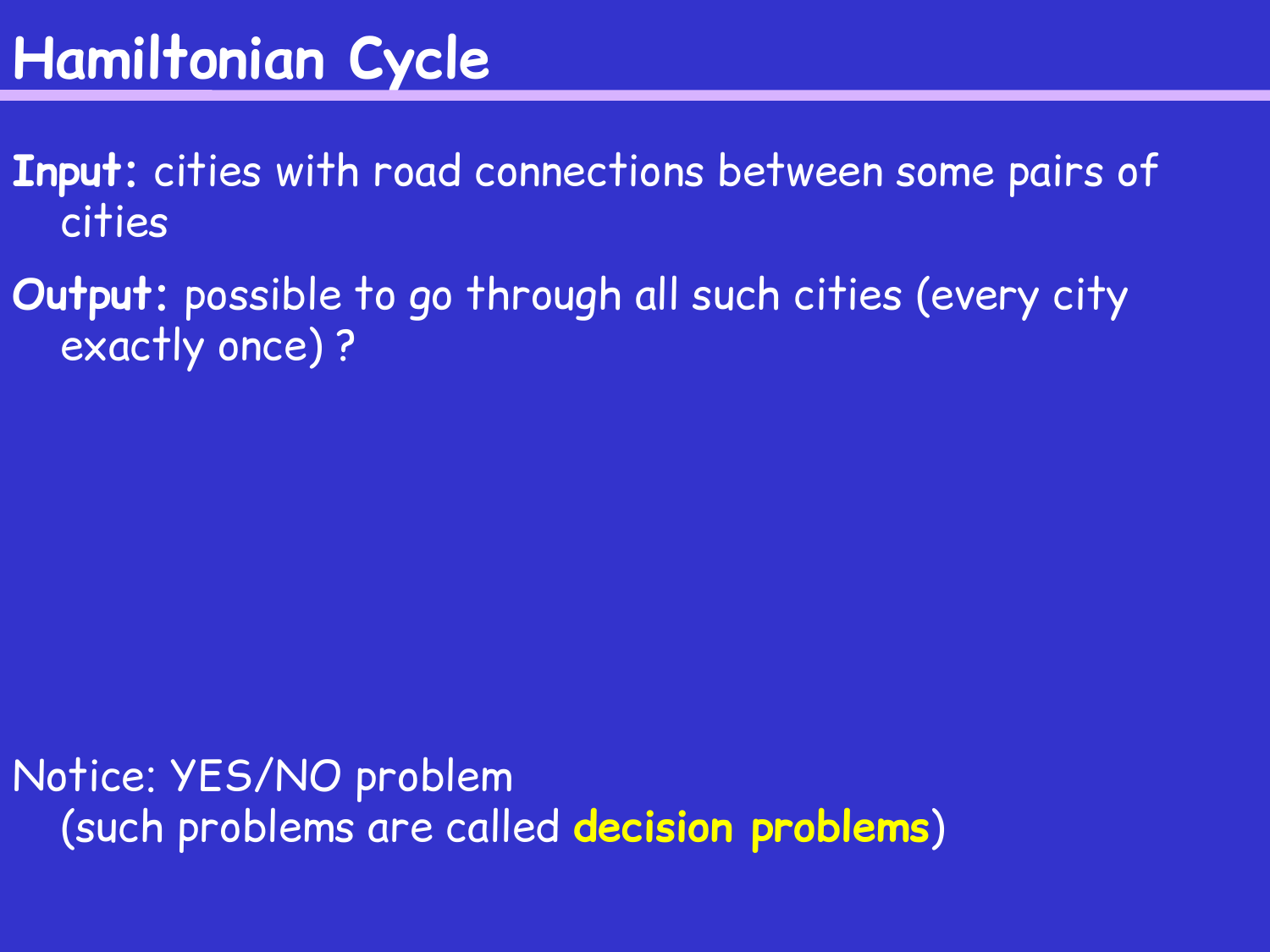

Hamiltonian Cycle

Input: cities with road connections between some pairs of cities
Output: possible to go through all such cities (every city exactly once) ?

Notice: YES/NO problem                                                           (such problems are called decision problems)